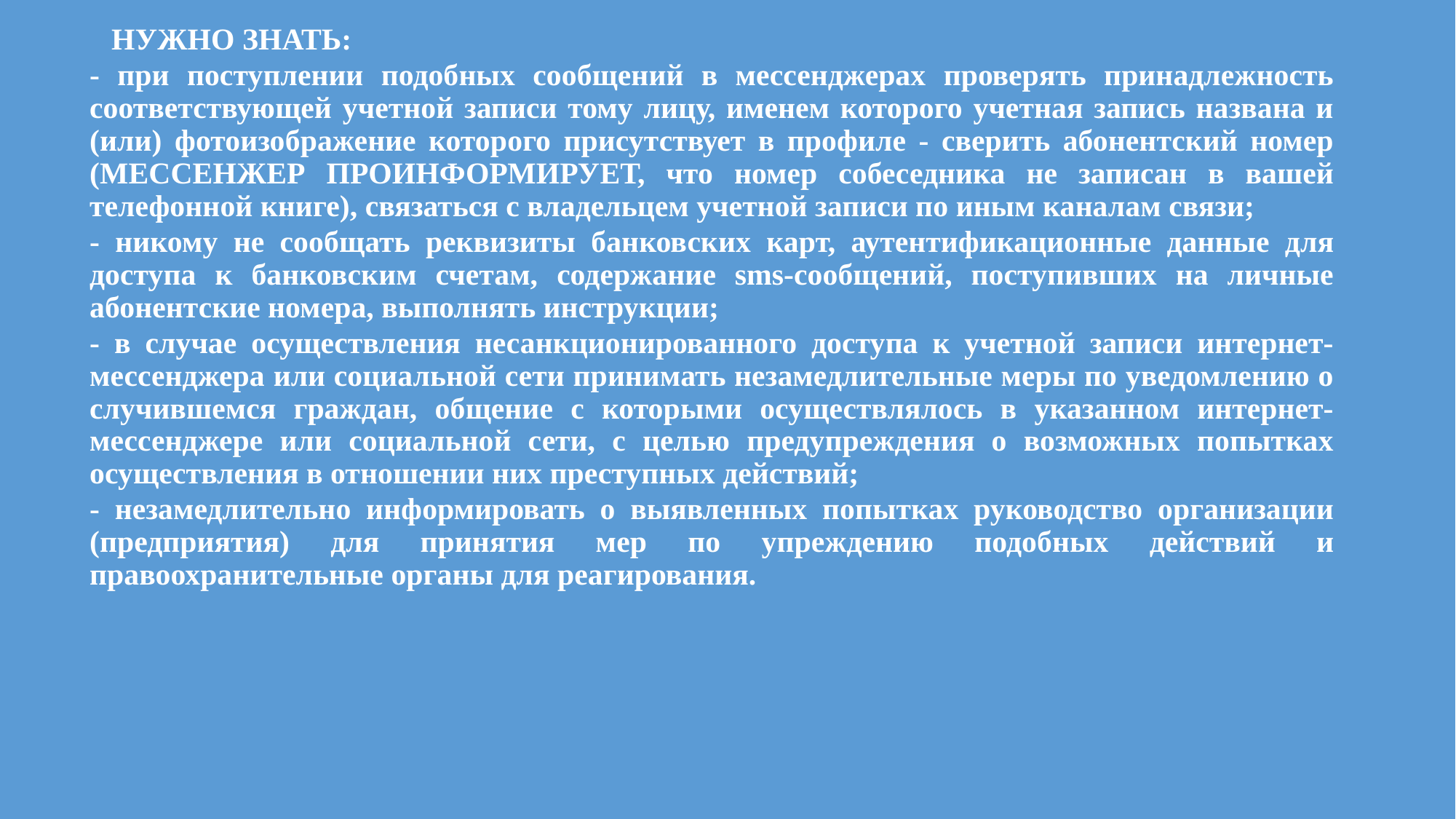

НУЖНО ЗНАТЬ:
- при поступлении подобных сообщений в мессенджерах проверять принадлежность соответствующей учетной записи тому лицу, именем которого учетная запись названа и (или) фотоизображение которого присутствует в профиле - сверить абонентский номер (МЕССЕНЖЕР ПРОИНФОРМИРУЕТ, что номер собеседника не записан в вашей телефонной книге), связаться с владельцем учетной записи по иным каналам связи;
- никому не сообщать реквизиты банковских карт, аутентификационные данные для доступа к банковским счетам, содержание sms-сообщений, поступивших на личные абонентские номера, выполнять инструкции;
- в случае осуществления несанкционированного доступа к учетной записи интернет-мессенджера или социальной сети принимать незамедлительные меры по уведомлению о случившемся граждан, общение с которыми осуществлялось в указанном интернет-мессенджере или социальной сети, с целью предупреждения о возможных попытках осуществления в отношении них преступных действий;
- незамедлительно информировать о выявленных попытках руководство организации (предприятия) для принятия мер по упреждению подобных действий и правоохранительные органы для реагирования.